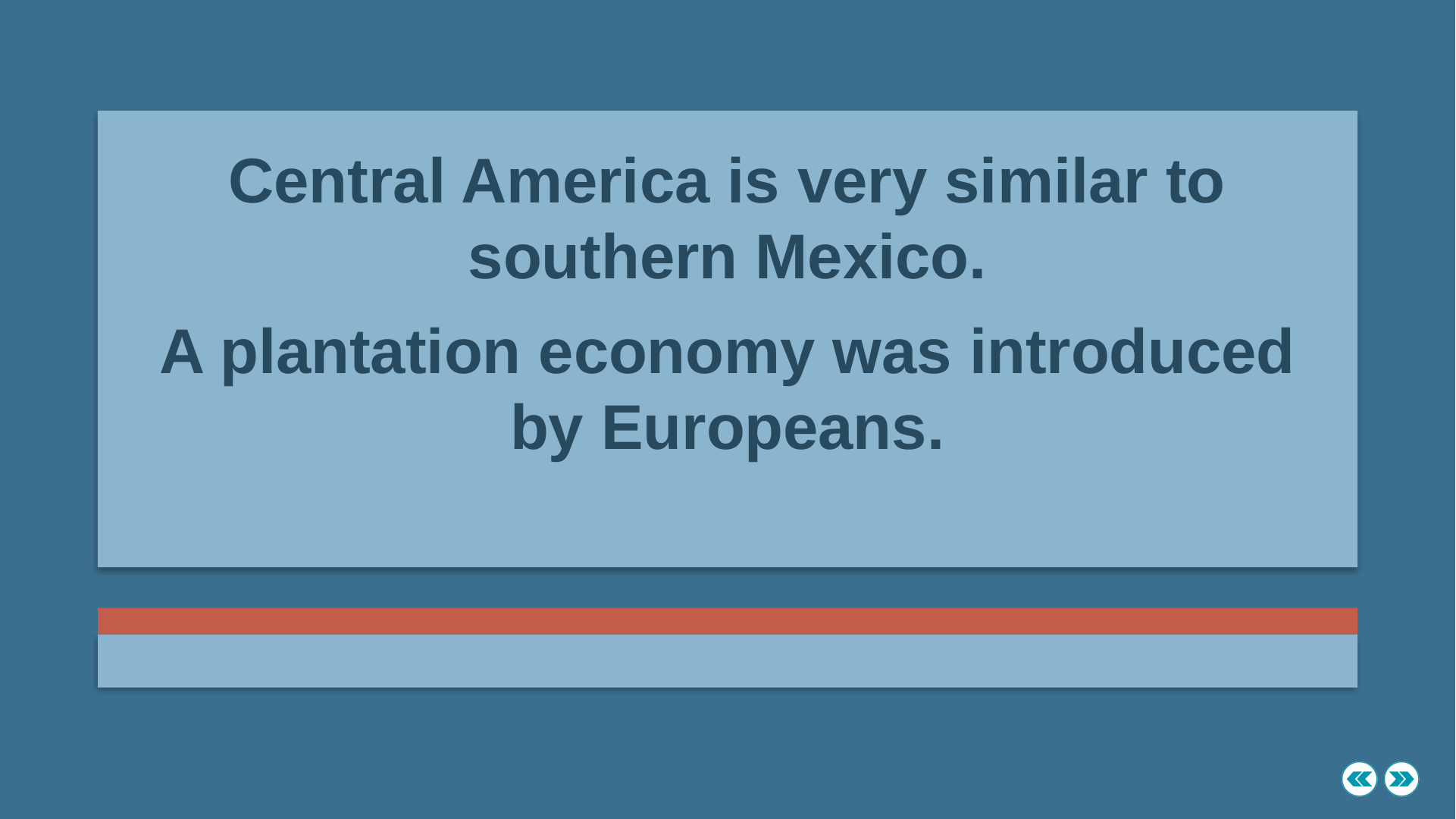

Central America is very similar to southern Mexico.
A plantation economy was introduced by Europeans.